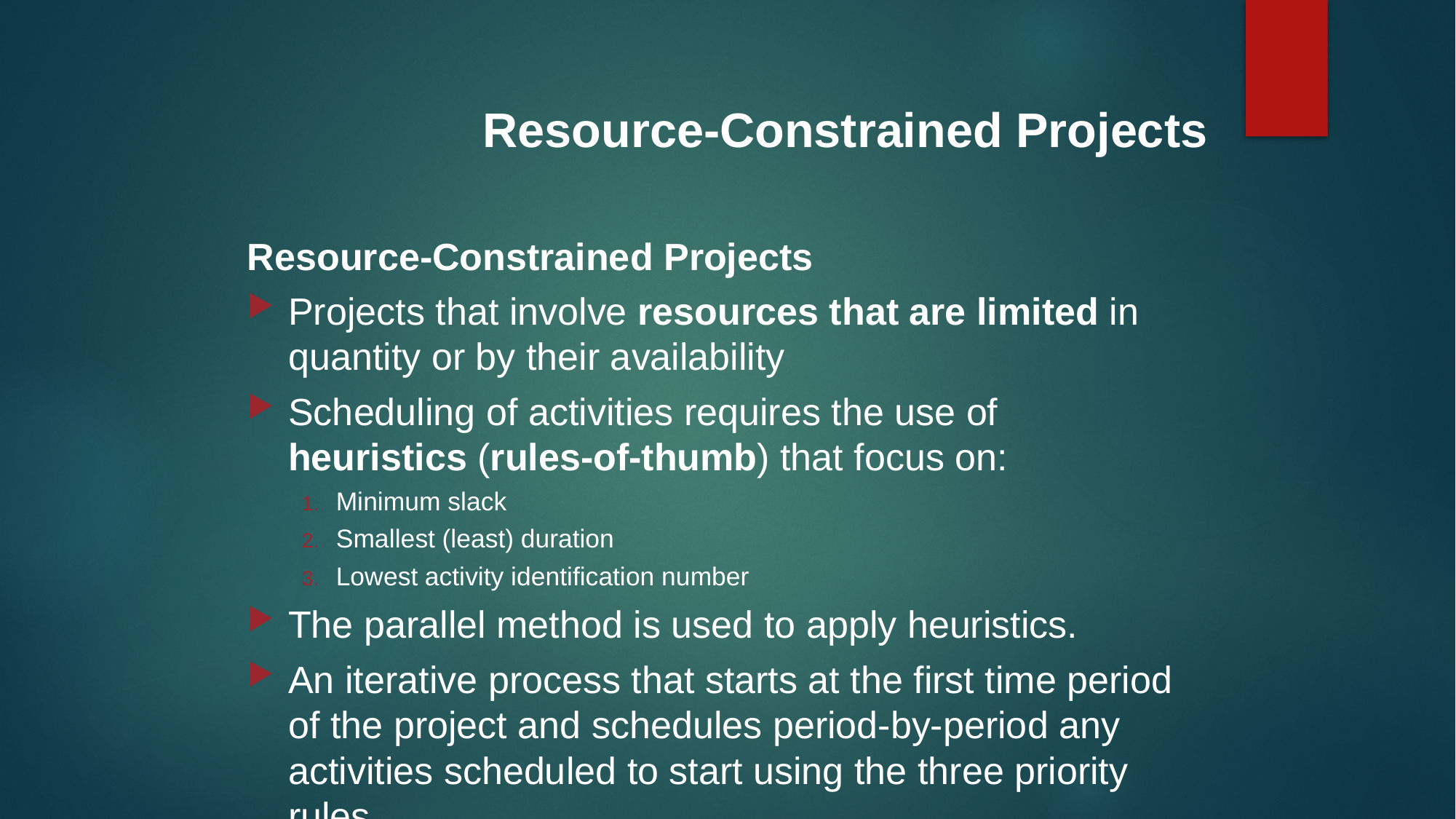

Resource-Constrained Projects
Resource-Constrained Projects
Projects that involve resources that are limited in quantity or by their availability
Scheduling of activities requires the use of heuristics (rules-of-thumb) that focus on:
Minimum slack
Smallest (least) duration
Lowest activity identification number
The parallel method is used to apply heuristics.
An iterative process that starts at the first time period of the project and schedules period-by-period any activities scheduled to start using the three priority rules